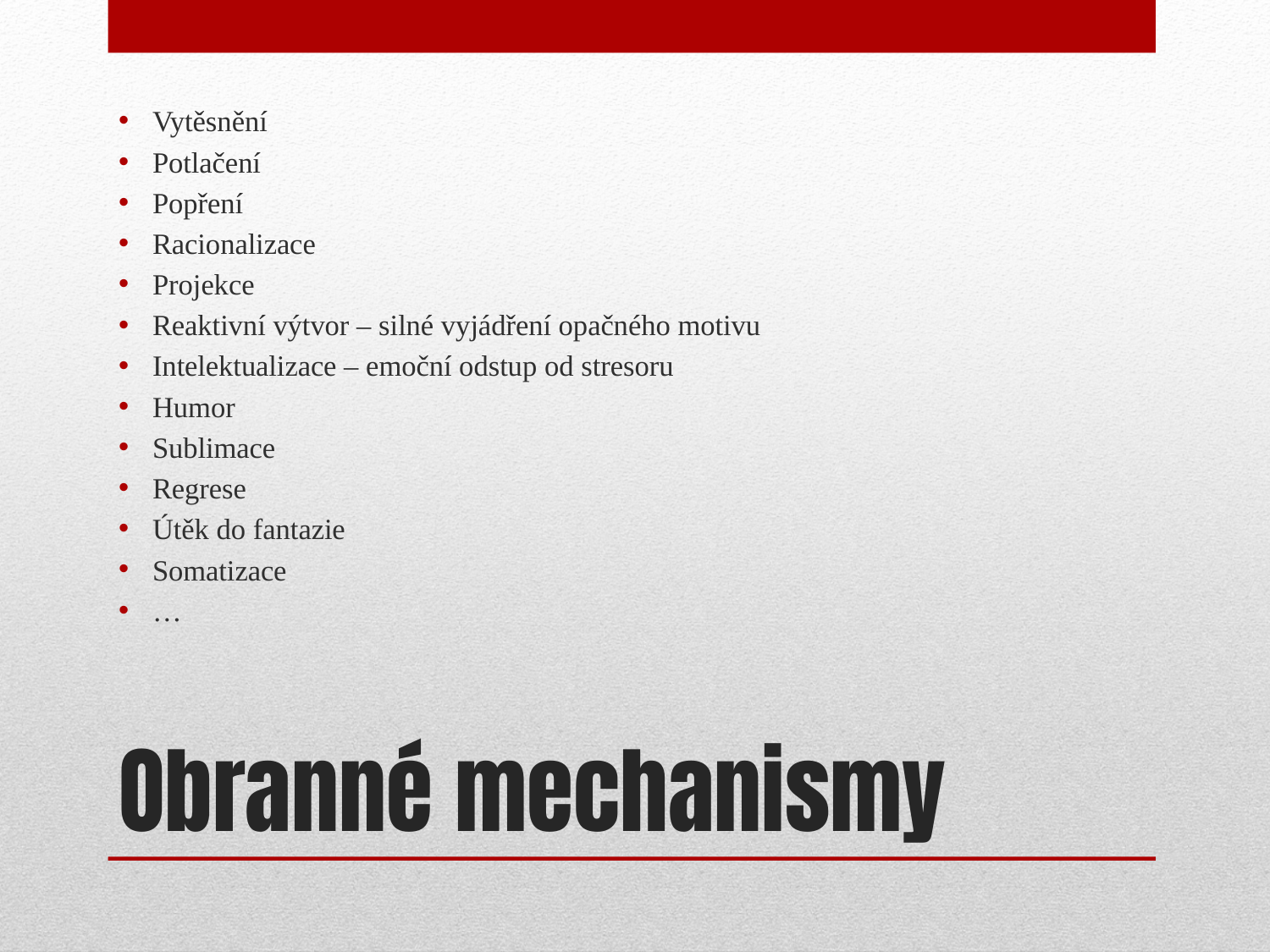

Vytěsnění
Potlačení
Popření
Racionalizace
Projekce
Reaktivní výtvor – silné vyjádření opačného motivu
Intelektualizace – emoční odstup od stresoru
Humor
Sublimace
Regrese
Útěk do fantazie
Somatizace
…
# Obranné mechanismy